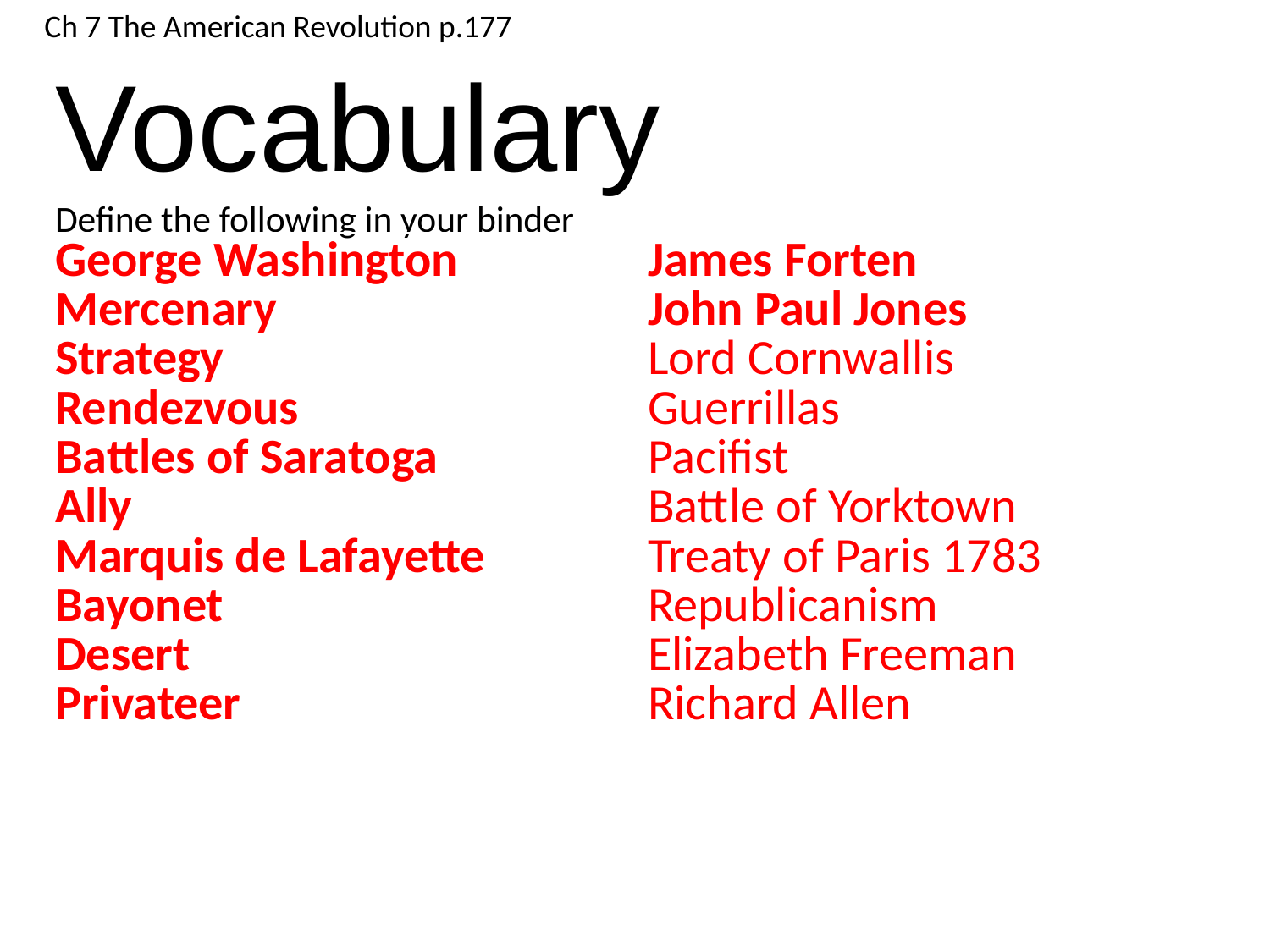

Ch 7 The American Revolution p.177
# Vocabulary Define the following in your binder
| George Washington Mercenary Strategy Rendezvous Battles of Saratoga Ally Marquis de Lafayette Bayonet Desert Privateer | James Forten John Paul Jones Lord Cornwallis Guerrillas Pacifist Battle of Yorktown Treaty of Paris 1783 Republicanism Elizabeth Freeman Richard Allen |
| --- | --- |